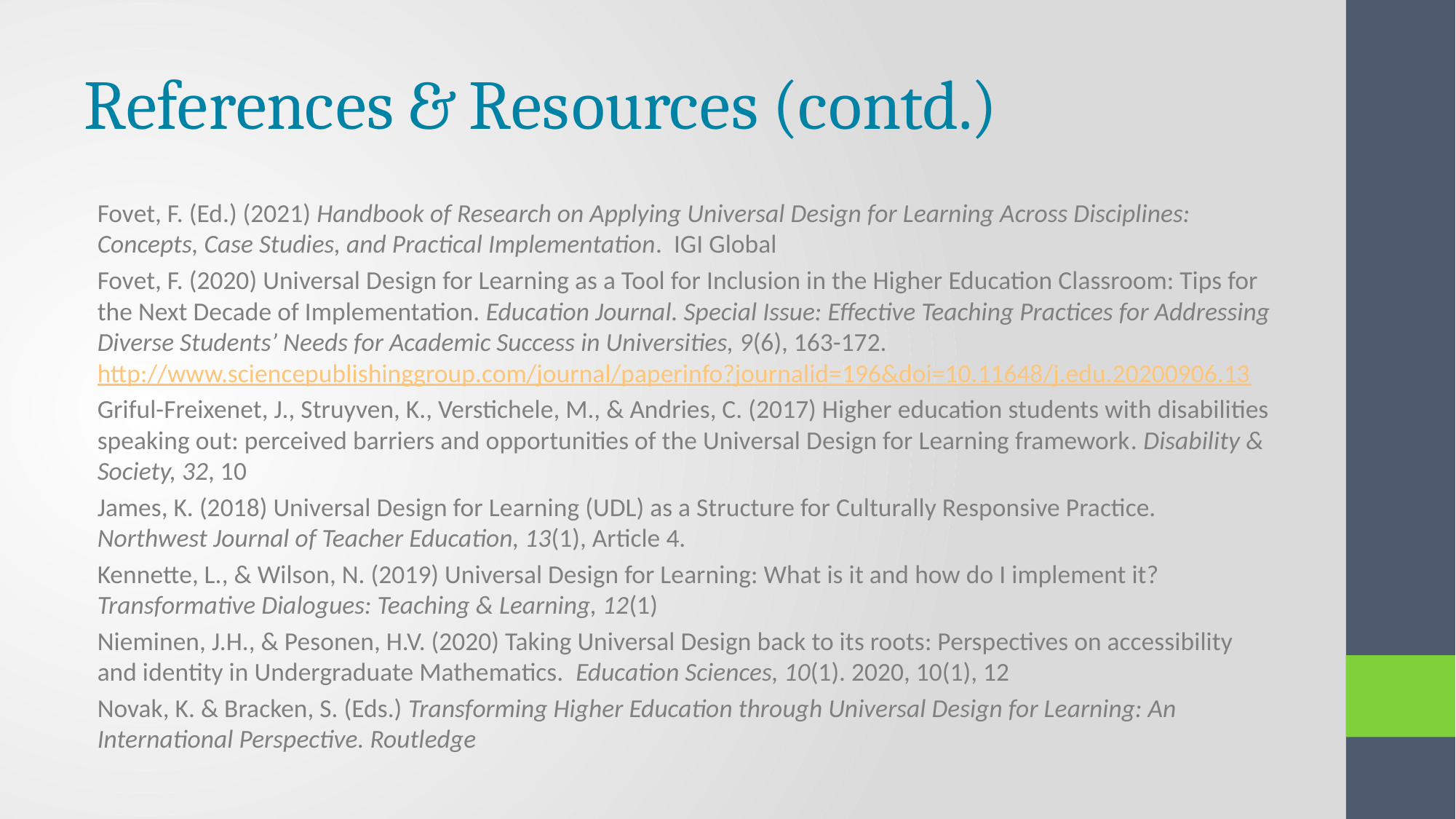

# References & Resources (contd.)
Fovet, F. (Ed.) (2021) Handbook of Research on Applying Universal Design for Learning Across Disciplines: Concepts, Case Studies, and Practical Implementation.  IGI Global
Fovet, F. (2020) Universal Design for Learning as a Tool for Inclusion in the Higher Education Classroom: Tips for the Next Decade of Implementation. Education Journal. Special Issue: Effective Teaching Practices for Addressing Diverse Students’ Needs for Academic Success in Universities, 9(6), 163-172.  http://www.sciencepublishinggroup.com/journal/paperinfo?journalid=196&doi=10.11648/j.edu.20200906.13
Griful-Freixenet, J., Struyven, K., Verstichele, M., & Andries, C. (2017) Higher education students with disabilities speaking out: perceived barriers and opportunities of the Universal Design for Learning framework. Disability & Society, 32, 10
James, K. (2018) Universal Design for Learning (UDL) as a Structure for Culturally Responsive Practice.  Northwest Journal of Teacher Education, 13(1), Article 4.
Kennette, L., & Wilson, N. (2019) Universal Design for Learning: What is it and how do I implement it?  Transformative Dialogues: Teaching & Learning, 12(1)
Nieminen, J.H., & Pesonen, H.V. (2020) Taking Universal Design back to its roots: Perspectives on accessibility and identity in Undergraduate Mathematics.  Education Sciences, 10(1). 2020, 10(1), 12
Novak, K. & Bracken, S. (Eds.) Transforming Higher Education through Universal Design for Learning: An International Perspective. Routledge